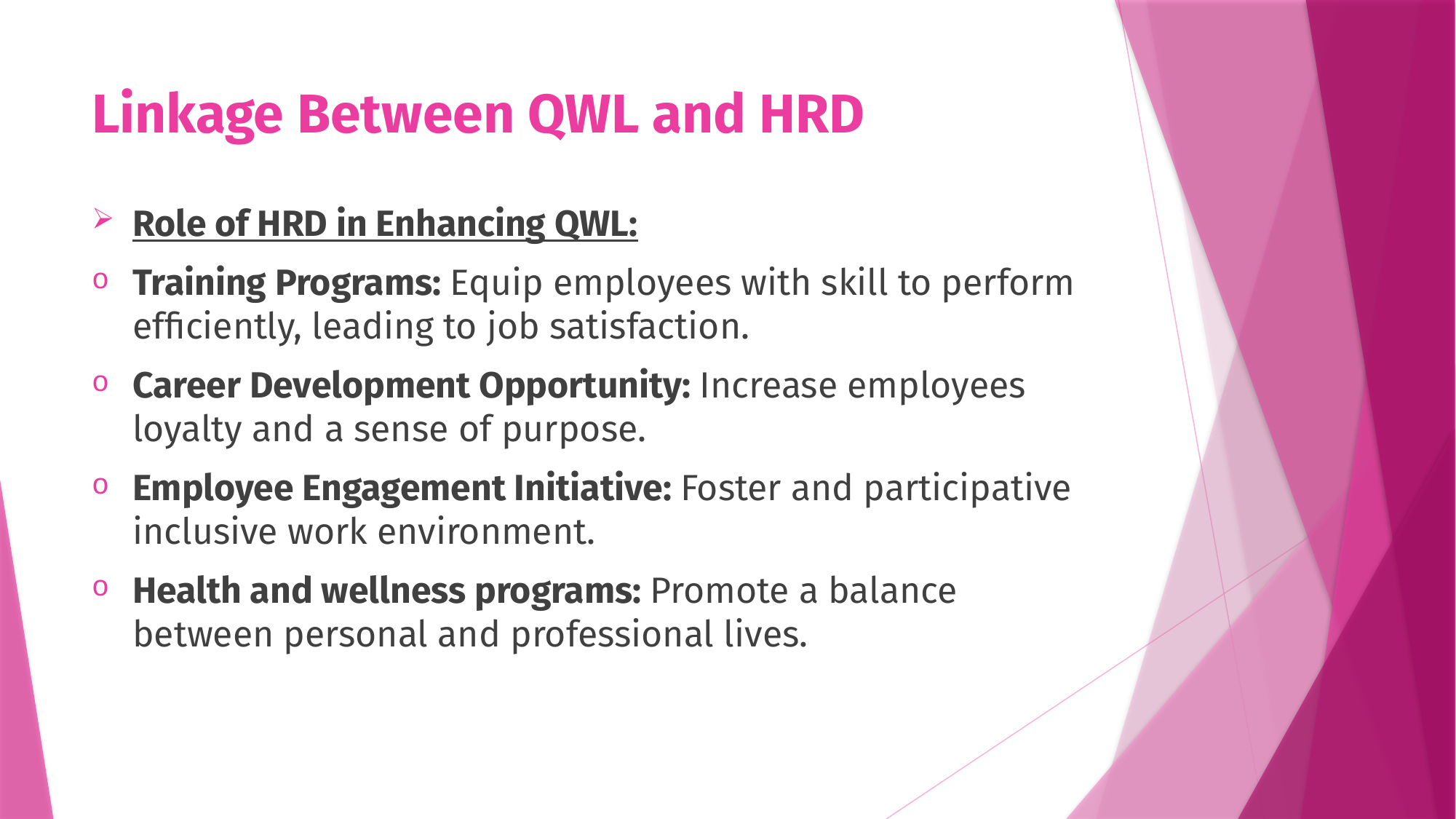

# Linkage Between QWL and HRD
Role of HRD in Enhancing QWL:
Training Programs: Equip employees with skill to perform efficiently, leading to job satisfaction.
Career Development Opportunity: Increase employees loyalty and a sense of purpose.
Employee Engagement Initiative: Foster and participative inclusive work environment.
Health and wellness programs: Promote a balance between personal and professional lives.